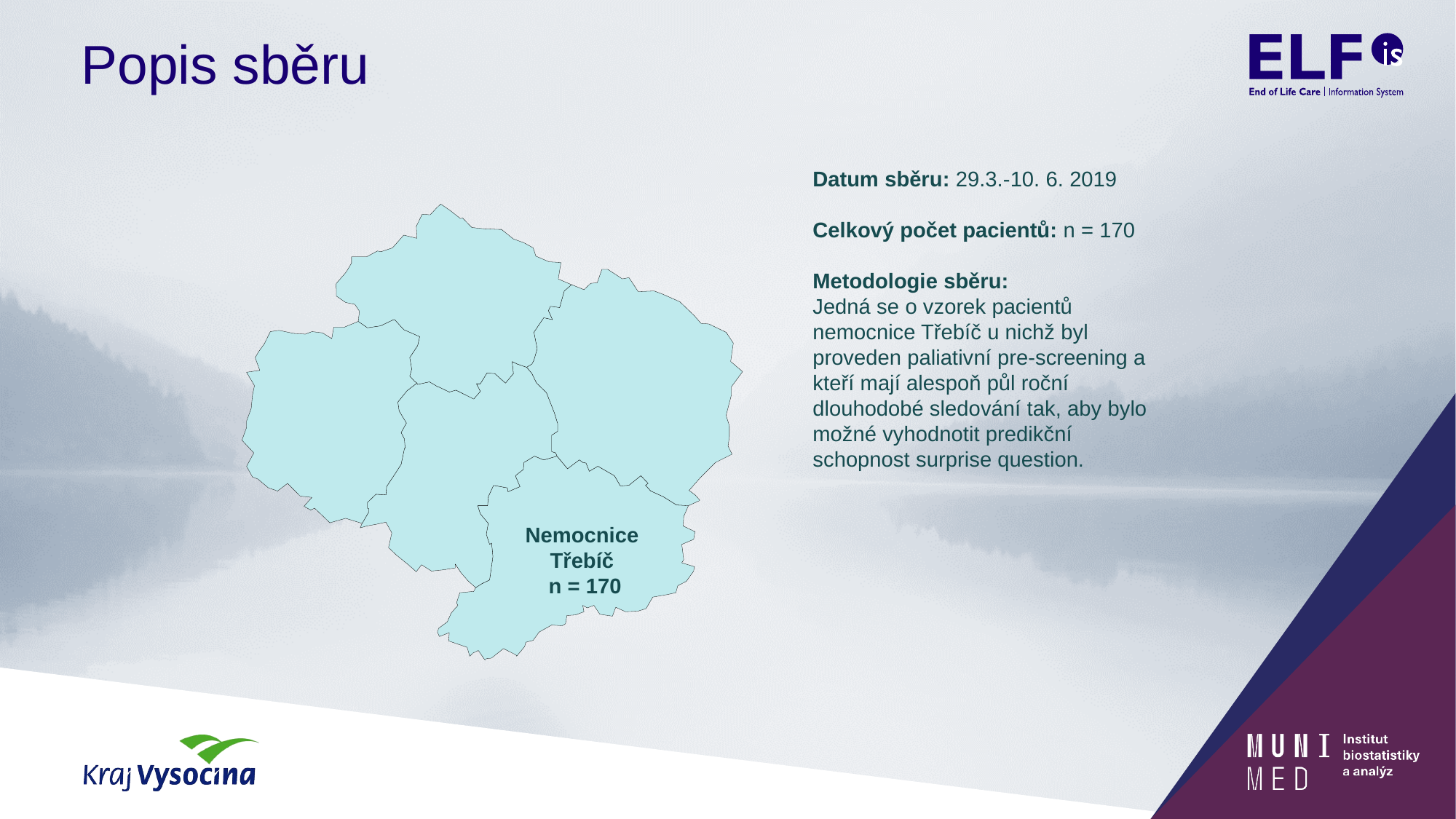

# Popis sběru
Datum sběru: 29.3.-10. 6. 2019

Celkový počet pacientů: n = 170

Metodologie sběru:
Jedná se o vzorek pacientů nemocnice Třebíč u nichž byl proveden paliativní pre-screening a kteří mají alespoň půl roční dlouhodobé sledování tak, aby bylo možné vyhodnotit predikční schopnost surprise question.

Nemocnice Třebíč
 n = 170